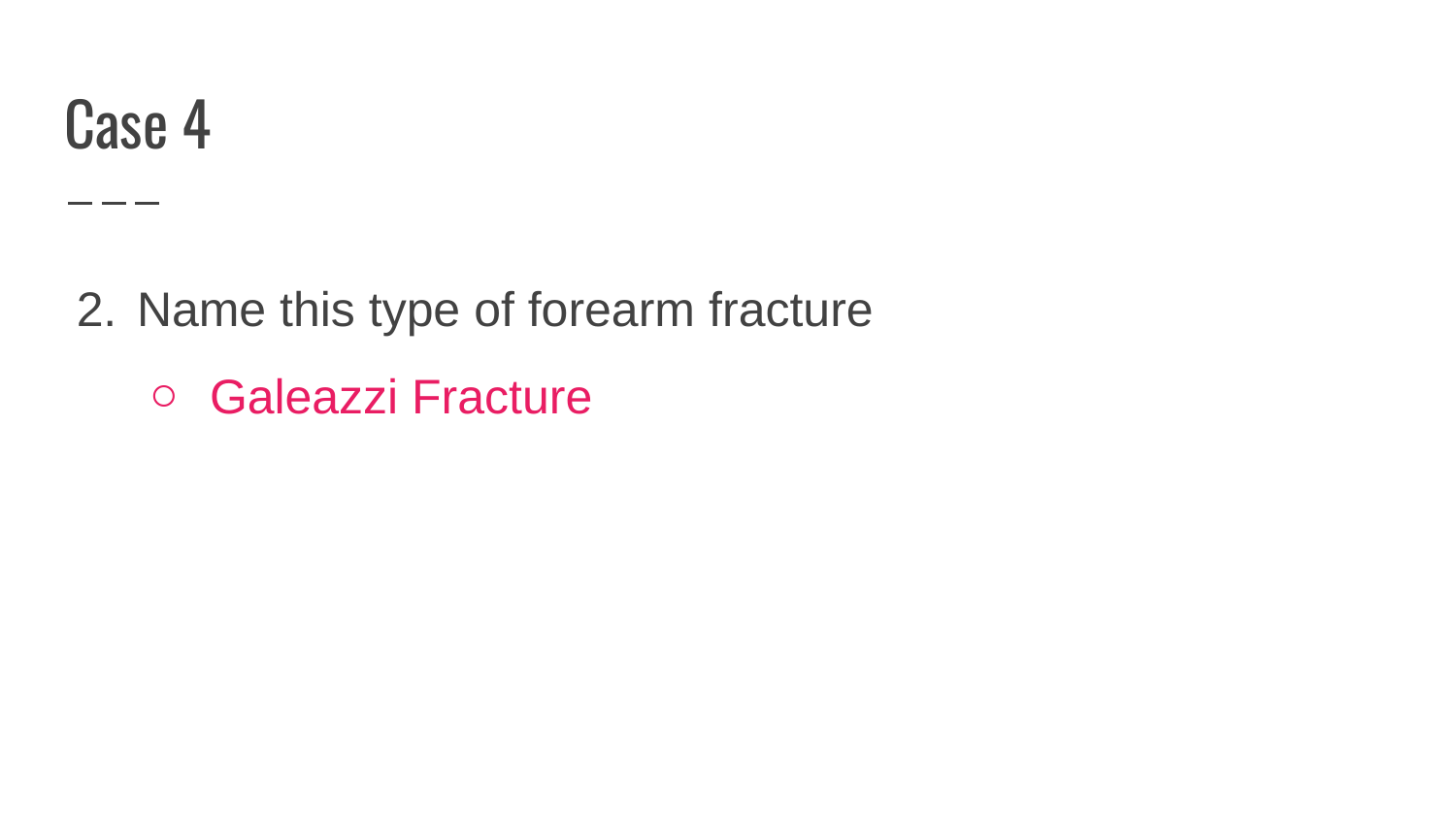

# Case 4
Name this type of forearm fracture
Galeazzi Fracture